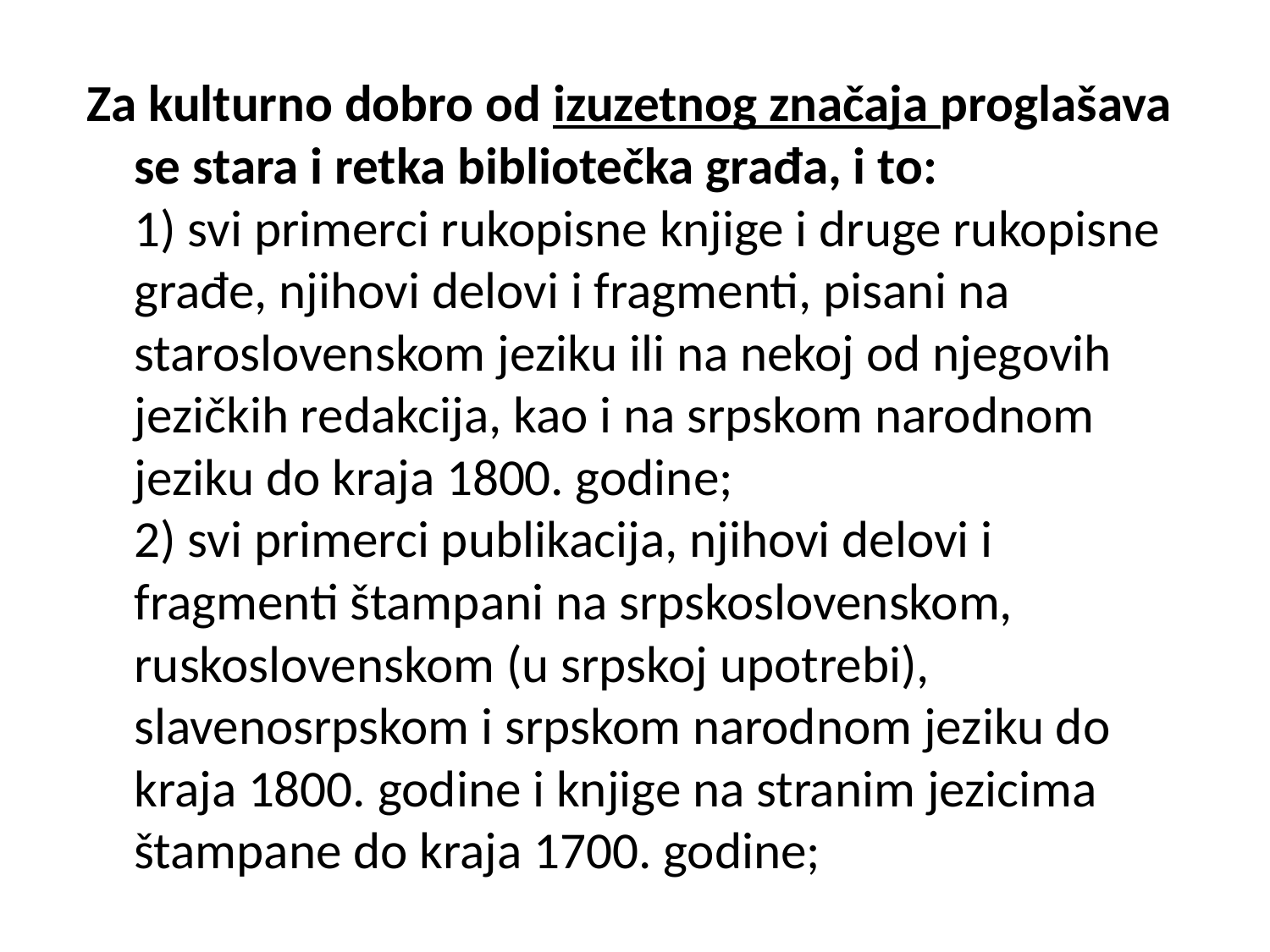

Za kulturno dobro od izuzetnog značaja proglašava se stara i retka bibliotečka građa, i to:
1) svi primerci rukopisne knjige i druge rukopisne građe, njihovi delovi i fragmenti, pisani na staroslovenskom jeziku ili na nekoj od njegovih jezičkih redakcija, kao i na srpskom narodnom jeziku do kraja 1800. godine;
2) svi primerci publikacija, njihovi delovi i fragmenti štampani na srpskoslovenskom, ruskoslovenskom (u srpskoj upotrebi), slavenosrpskom i srpskom narodnom jeziku do kraja 1800. godine i knjige na stranim jezicima štampane do kraja 1700. godine;